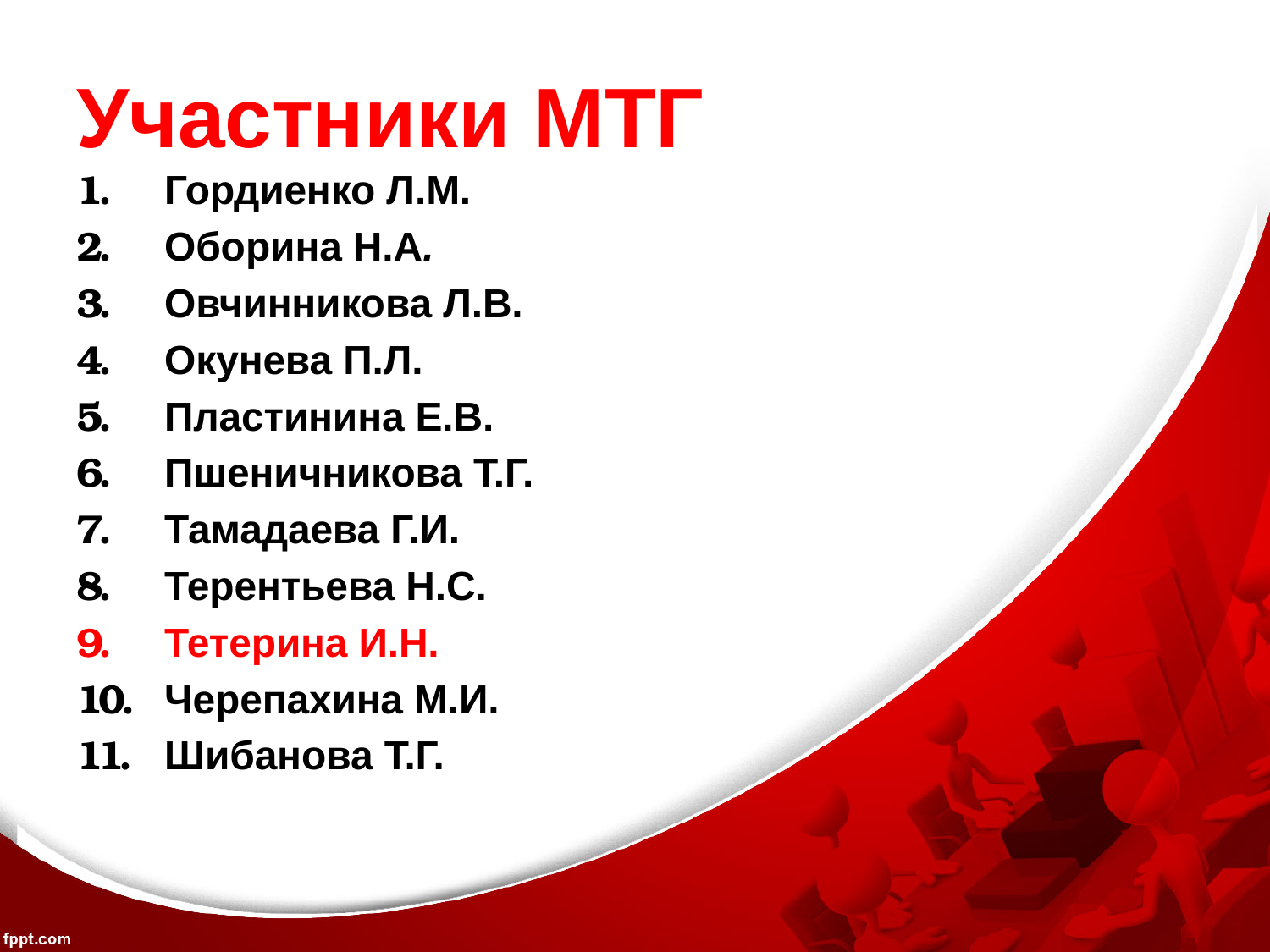

# Участники МТГ
Гордиенко Л.М.
Оборина Н.А.
Овчинникова Л.В.
Окунева П.Л.
Пластинина Е.В.
Пшеничникова Т.Г.
Тамадаева Г.И.
Терентьева Н.С.
Тетерина И.Н.
Черепахина М.И.
Шибанова Т.Г.